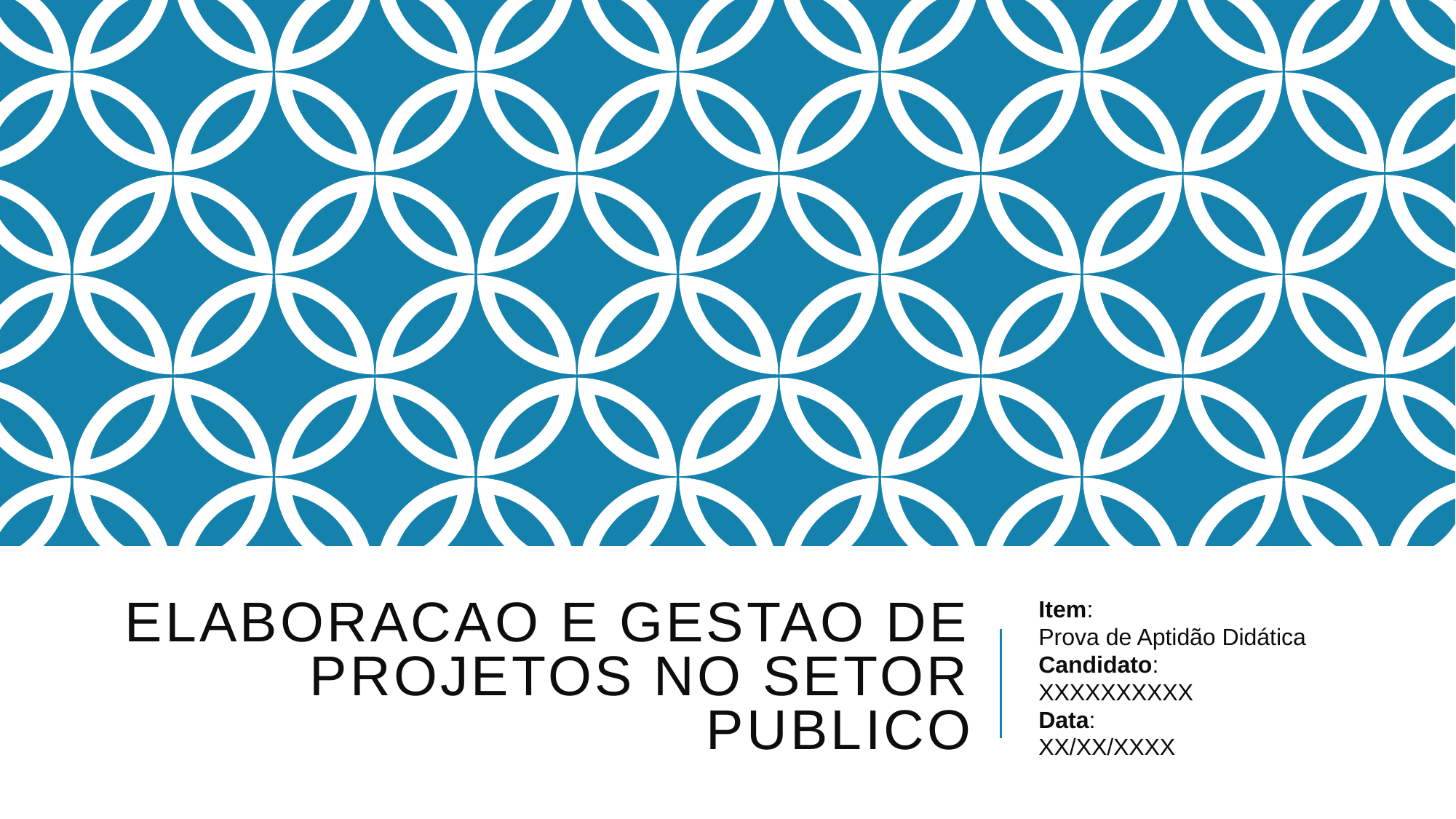

# ELABORACAO E GESTAO DE PROJETOS NO SETOR PUBLICO
Item:
Prova de Aptidão Didática
Candidato:
XXXXXXXXXX
Data:
XX/XX/XXXX